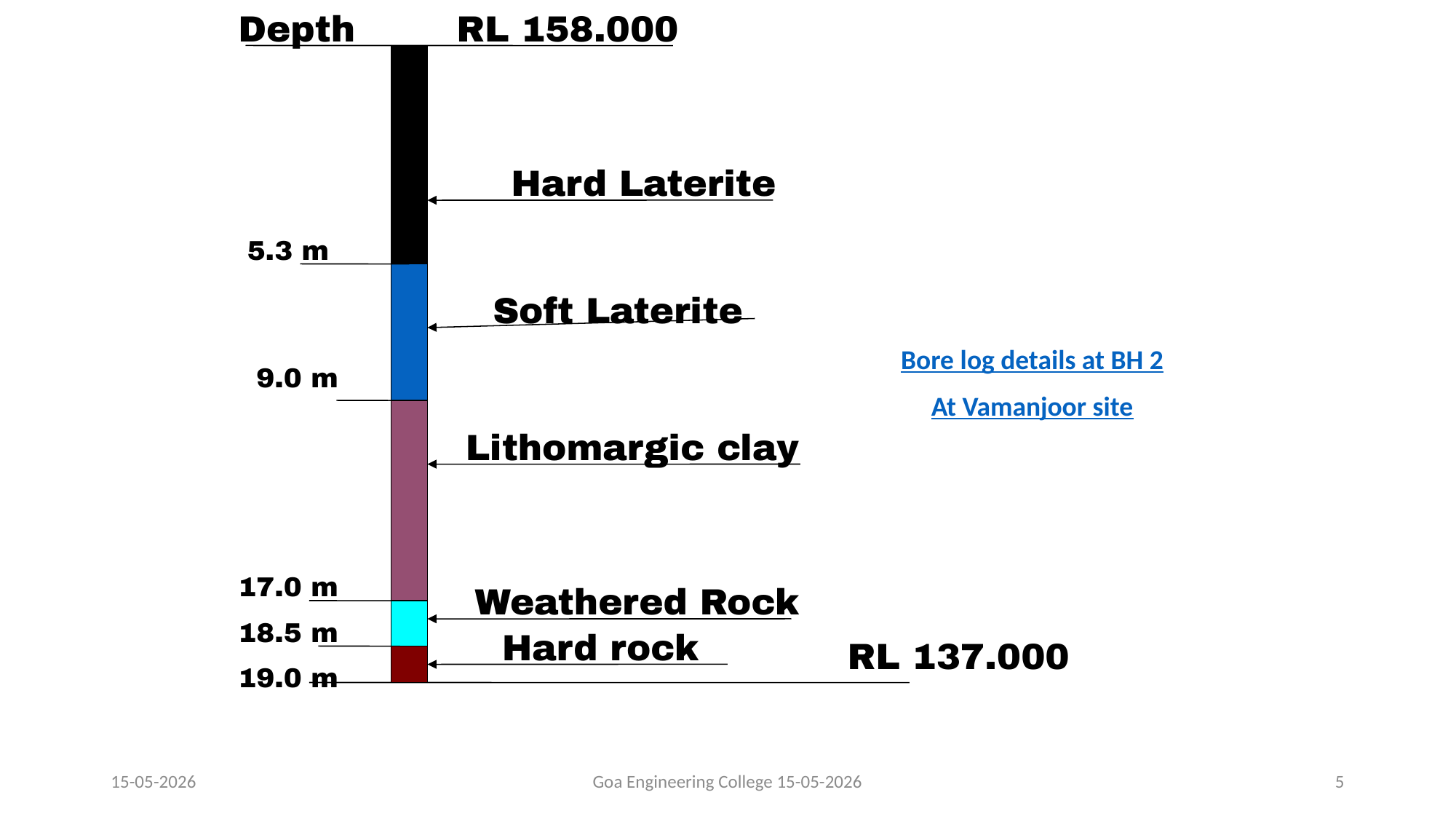

Depth
RL 158.000

Hard Laterite

5.3 m

Soft Laterite

Bore log details at BH 2
At Vamanjoor site
9.0 m

Lithomargic clay

17.0 m
Weathered Rock

18.5 m

Hard rock
RL 137.000

19.0 m

15-05-2026
Goa Engineering College 15-05-2026
5